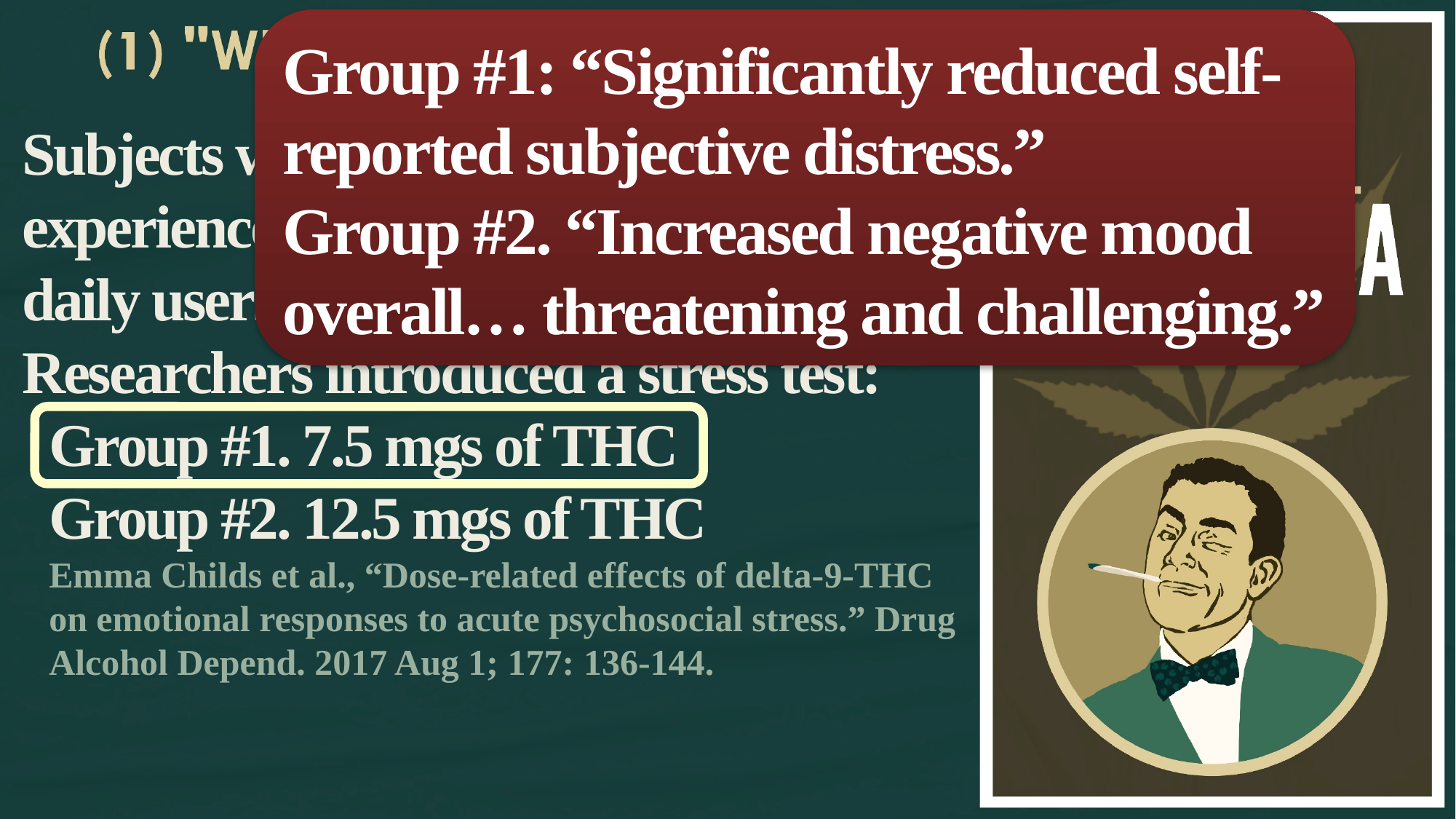

Group #1: “Significantly reduced self-reported subjective distress.”
Group #2. “Increased negative mood overall… threatening and challenging.”
Subjects were aged 18-40 who had experience with marijuana, but not daily users.
Researchers introduced a stress test:
Group #1. 7.5 mgs of THC
Group #2. 12.5 mgs of THC
Emma Childs et al., “Dose-related effects of delta-9-THC on emotional responses to acute psychosocial stress.” Drug Alcohol Depend. 2017 Aug 1; 177: 136-144.